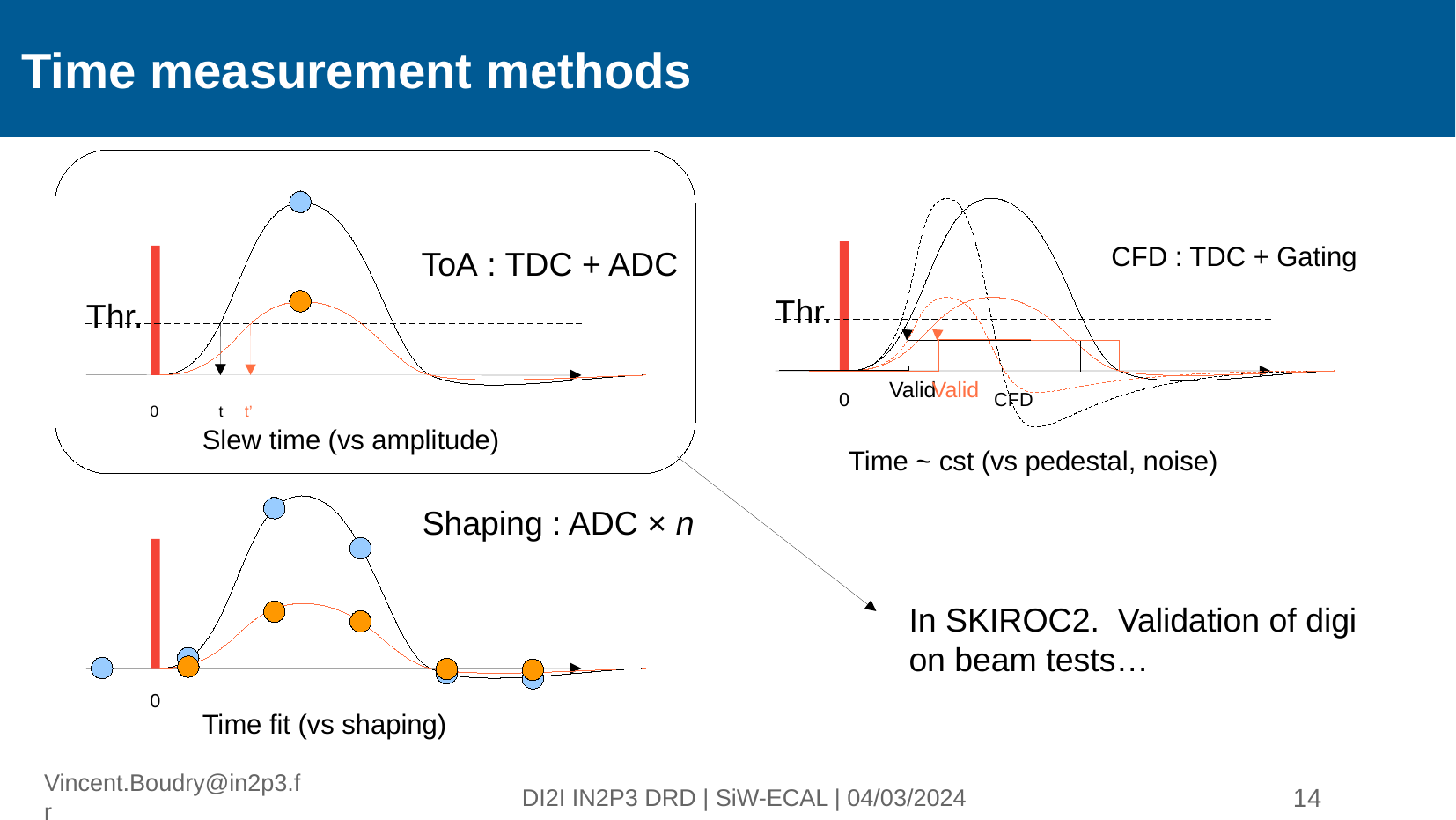

# Time measurement methods

ToA : TDC + ADC

Thr.

Thr.

0
CFD
Valid
Valid

CFD : TDC + Gating
0
t
t’
Slew time (vs amplitude)
Time ~ cst (vs pedestal, noise)

Shaping : ADC × n

0

In SKIROC2.  Validation of digi
on beam tests…
Time fit (vs shaping)
Vincent.Boudry@in2p3.fr
DI2I IN2P3 DRD | SiW-ECAL | 04/03/2024
14